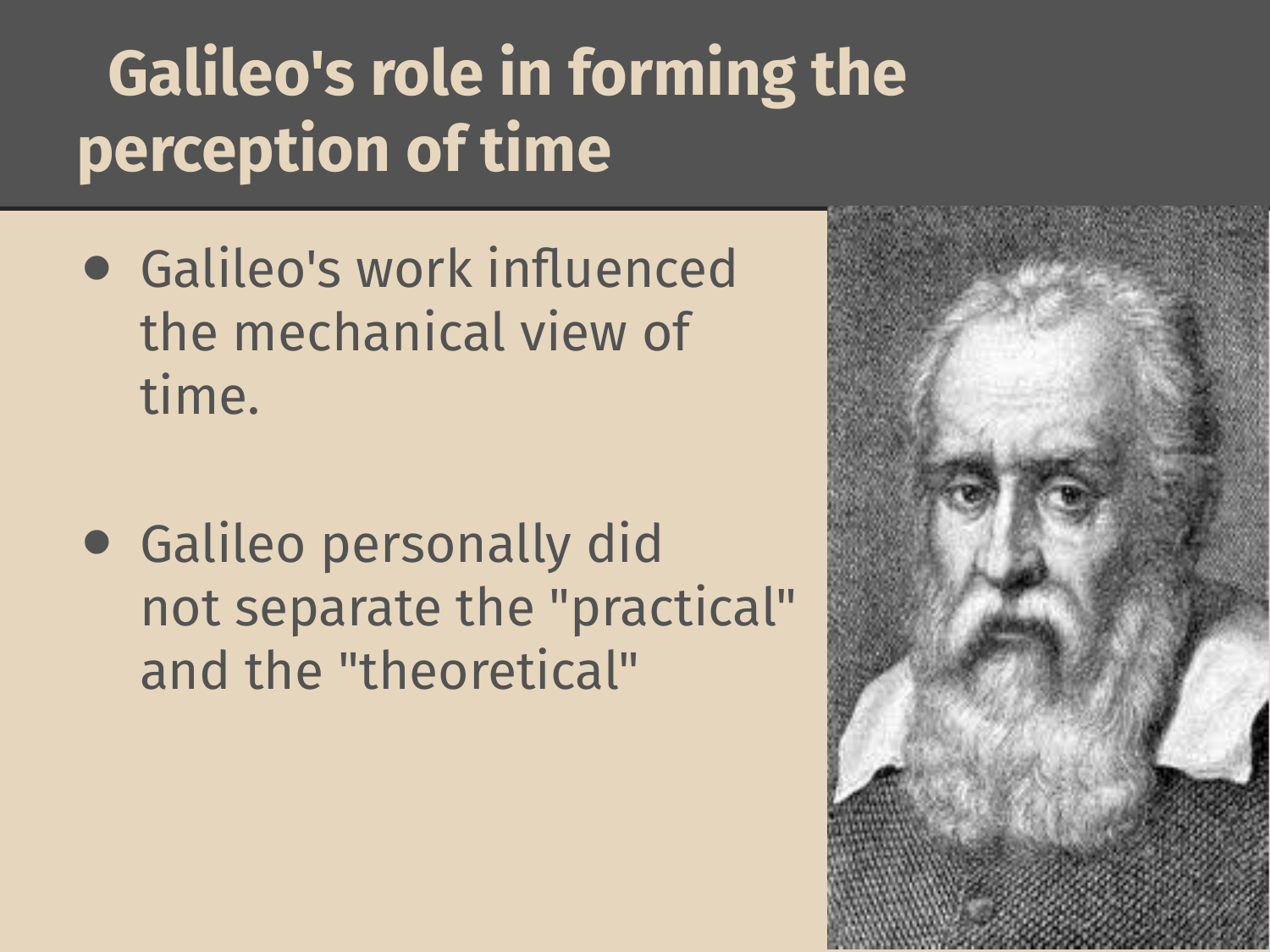

# Galileo's role in forming the perception of time

Galileo's work influenced
the mechanical view of
time.

Galileo personally did
not separate the "practical"
and the "theoretical"